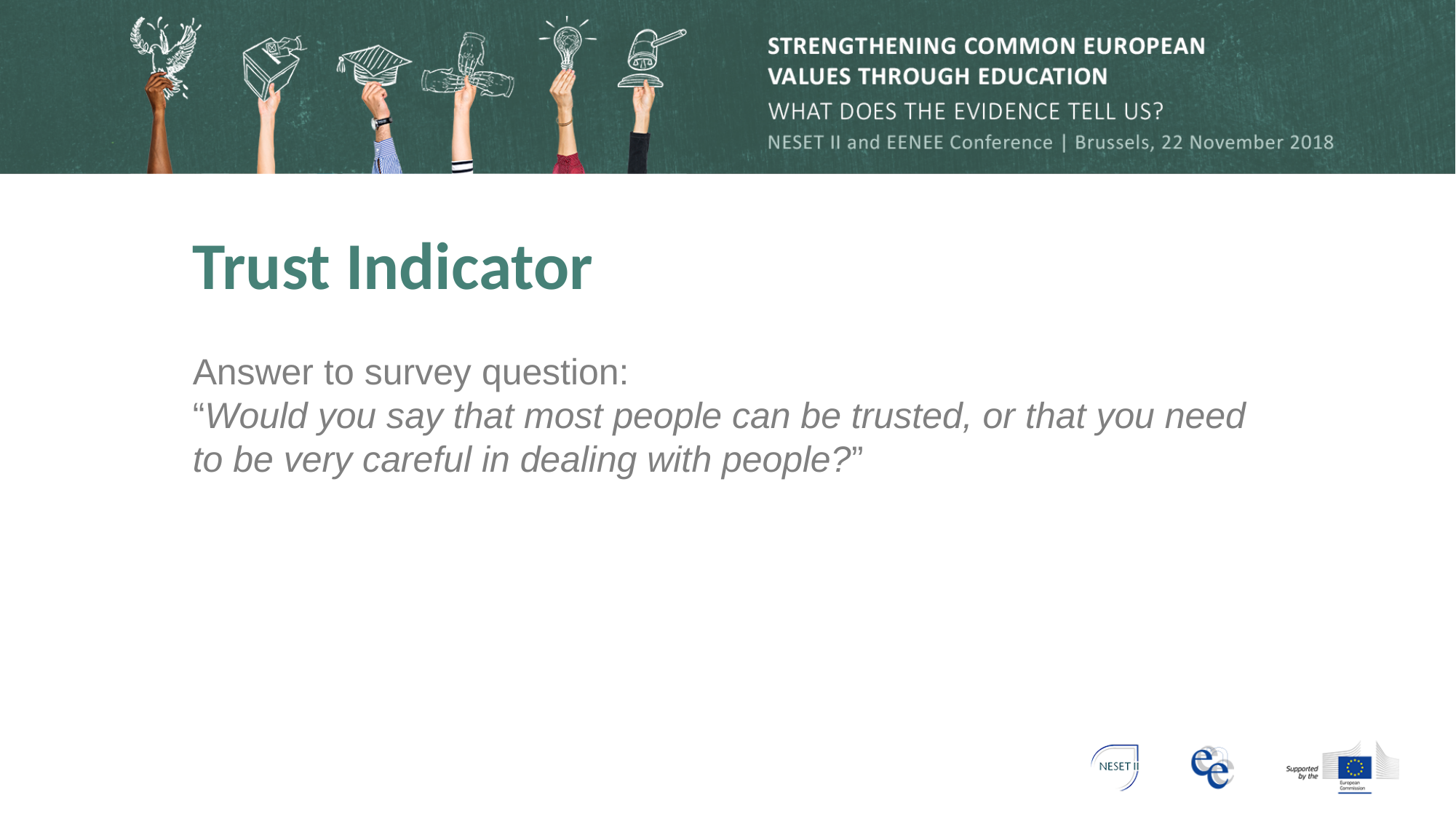

# Trust Indicator
Answer to survey question:
“Would you say that most people can be trusted, or that you need to be very careful in dealing with people?”